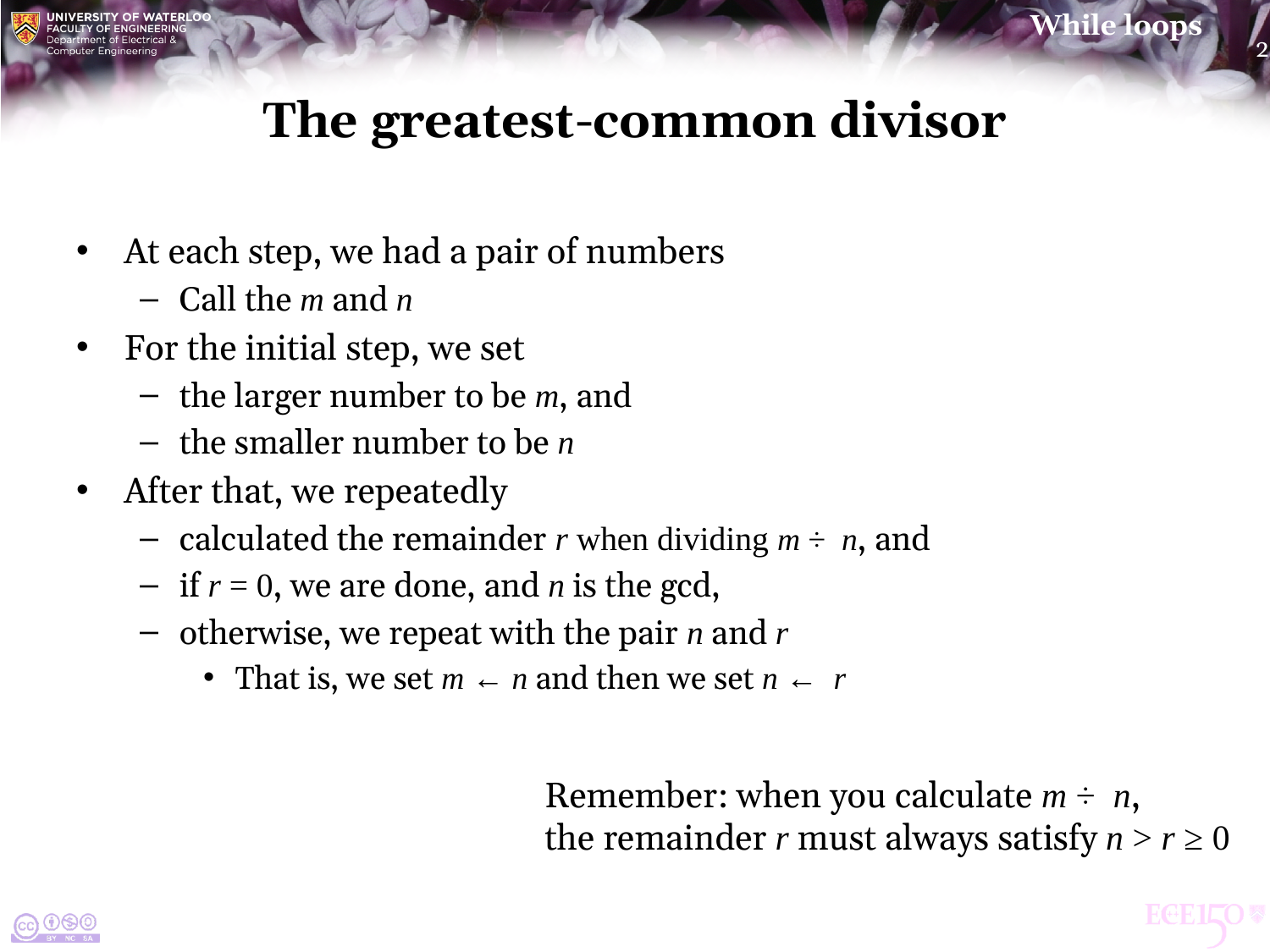

# The greatest-common divisor
At each step, we had a pair of numbers
Call the m and n
For the initial step, we set
the larger number to be m, and
the smaller number to be n
After that, we repeatedly
calculated the remainder r when dividing m ÷  n, and
if r = 0, we are done, and n is the gcd,
otherwise, we repeat with the pair n and r
That is, we set m ← n and then we set n ←  r
Remember: when you calculate m ÷  n,
the remainder r must always satisfy n > r ≥ 0